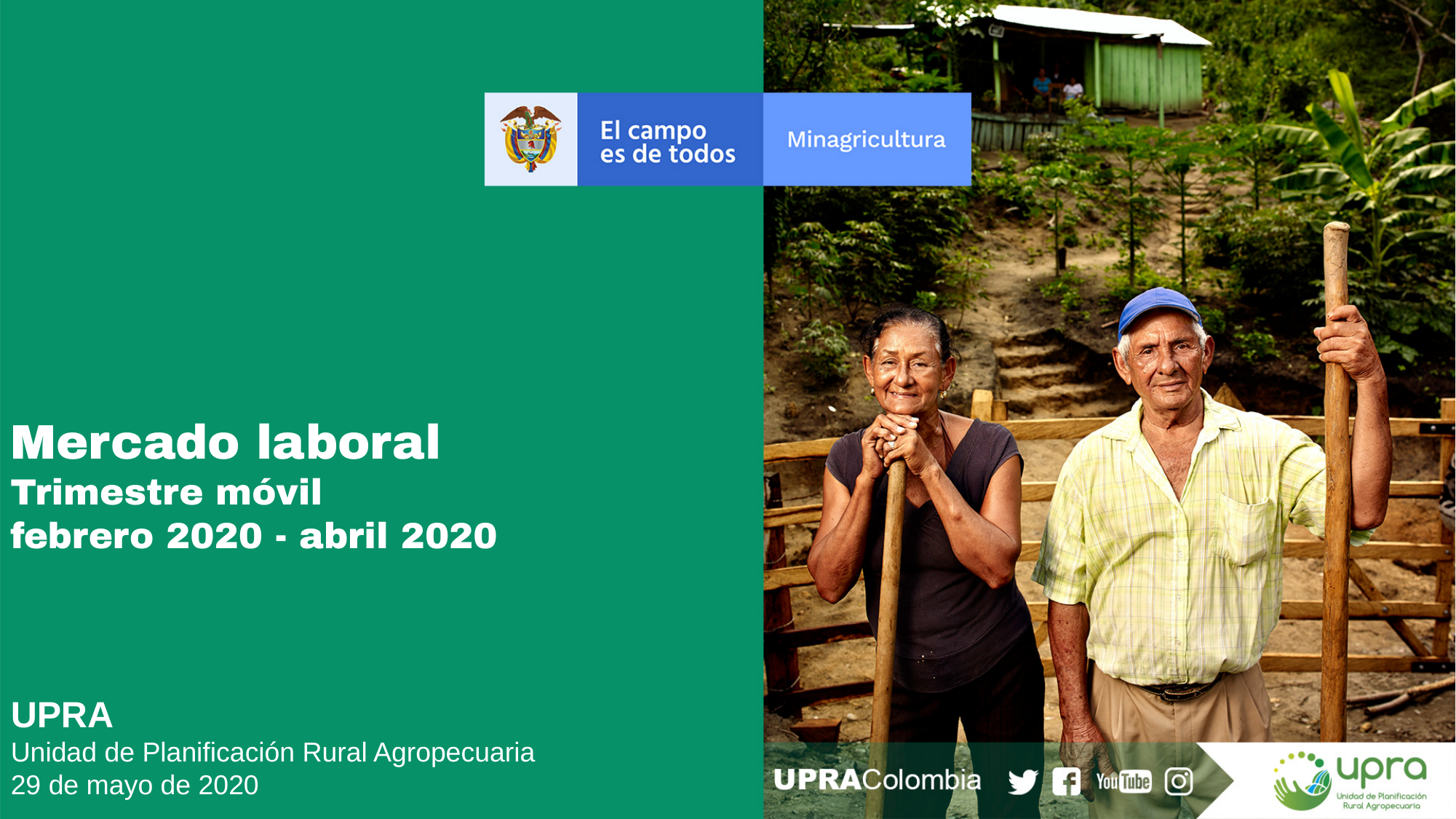

Mercado laboral
Trimestre móvil
febrero 2020 - abril 2020

UPRA
Unidad de Planificación Rural Agropecuaria
29 de mayo de 2020